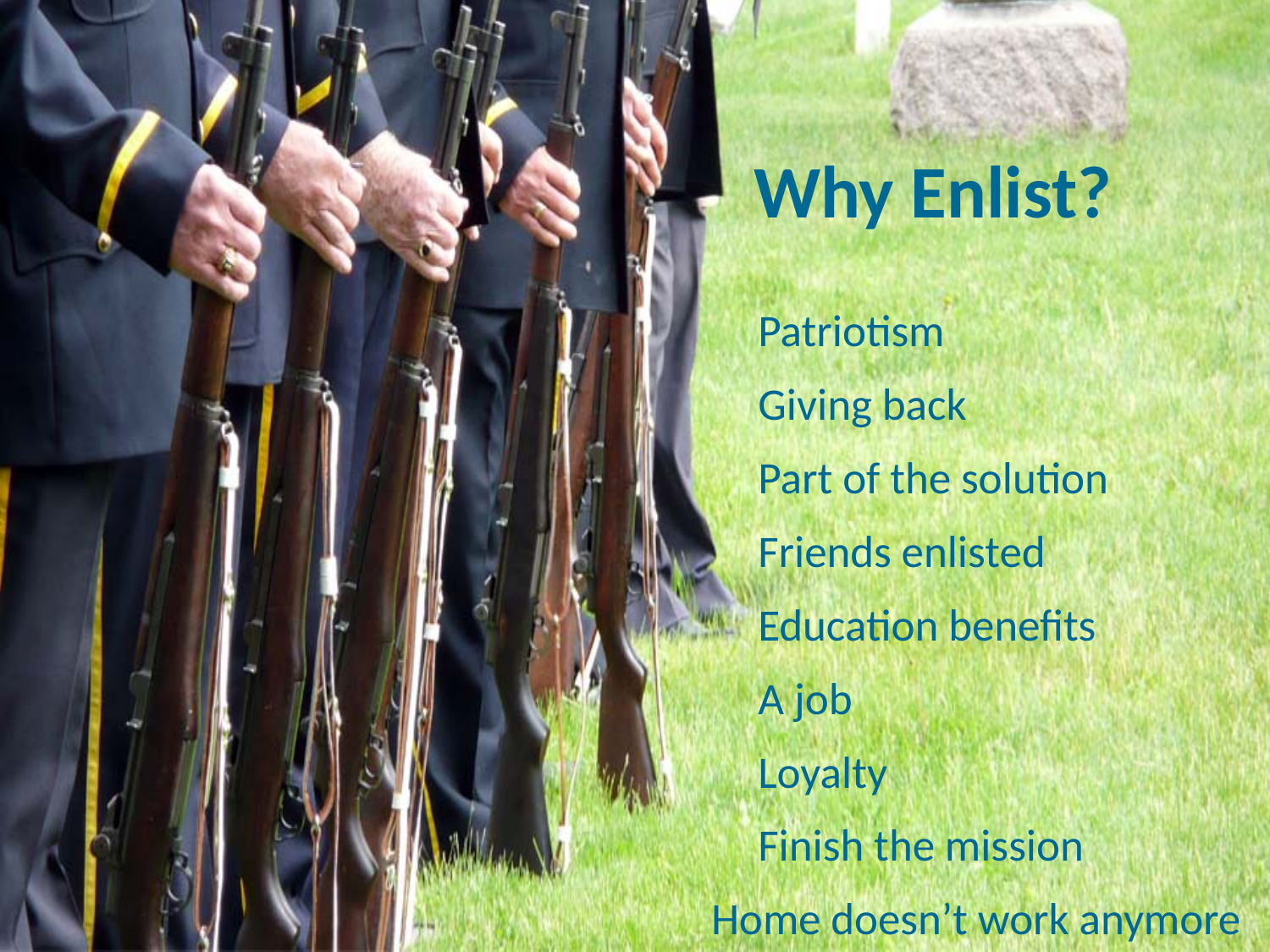

# Why Enlist?

		Patriotism
			Giving back
	Part of the solution
		Friends enlisted
	Education benefits
		A job
			Loyalty
		Finish the mission
Home doesn’t work anymore